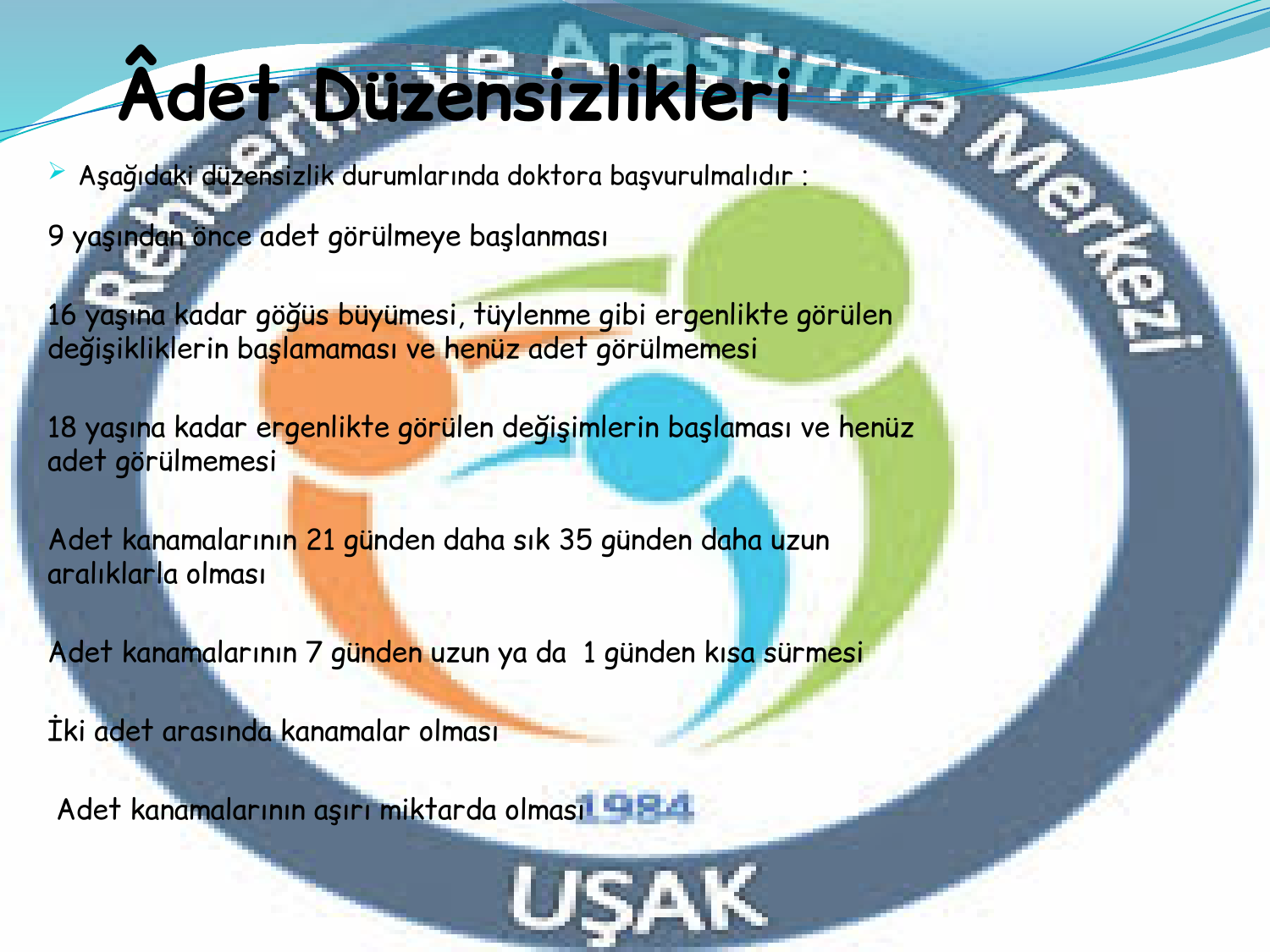

# Âdet Düzensizlikleri
Aşağıdaki düzensizlik durumlarında doktora başvurulmalıdır :

9 yaşından önce adet görülmeye başlanması

16 yaşına kadar göğüs büyümesi, tüylenme gibi ergenlikte görülen değişikliklerin başlamaması ve henüz adet görülmemesi

18 yaşına kadar ergenlikte görülen değişimlerin başlaması ve henüz adet görülmemesi

Adet kanamalarının 21 günden daha sık 35 günden daha uzun aralıklarla olması

Adet kanamalarının 7 günden uzun ya da  1 günden kısa sürmesi

İki adet arasında kanamalar olması

 Adet kanamalarının aşırı miktarda olması